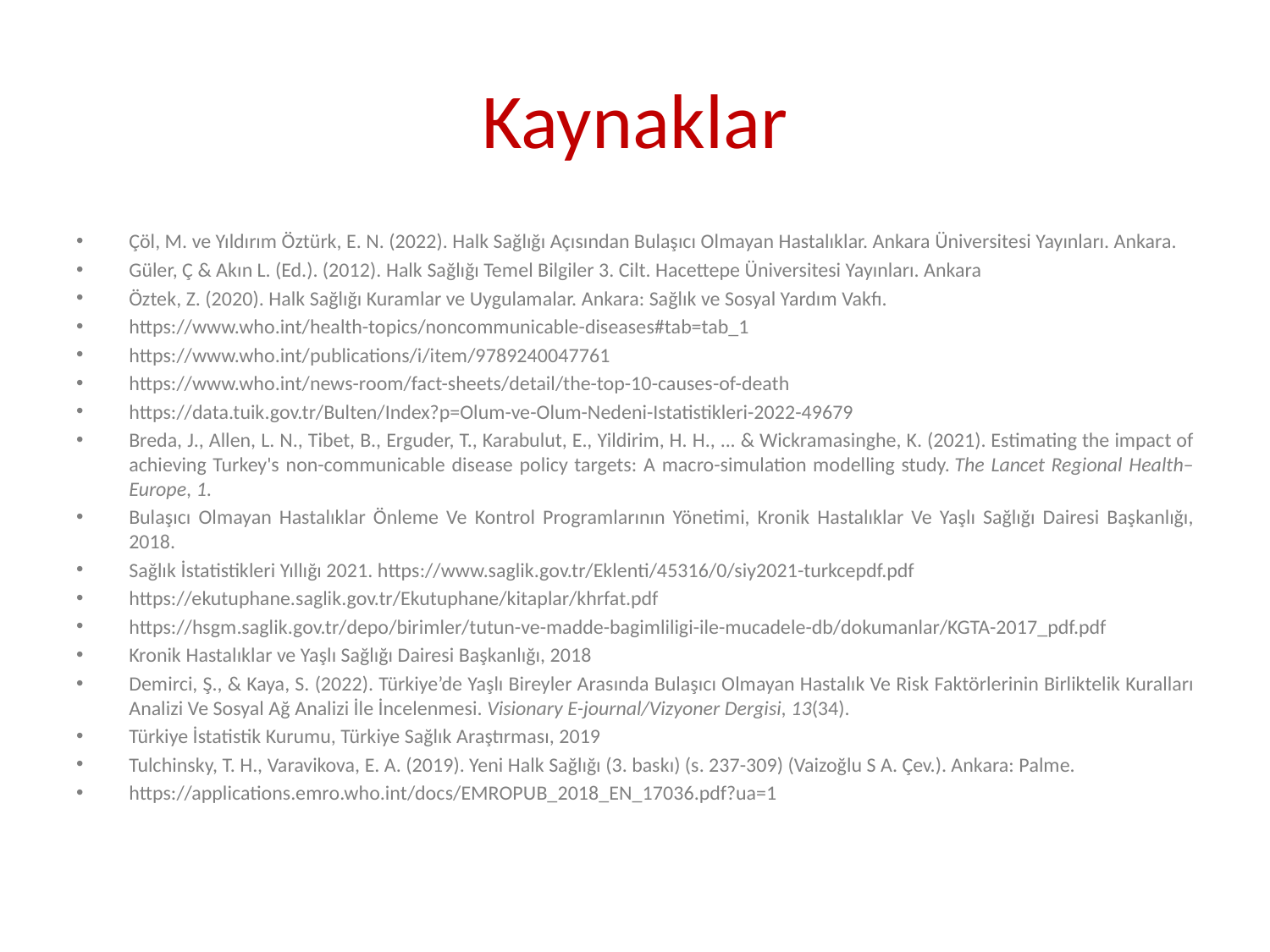

# Kaynaklar
Çöl, M. ve Yıldırım Öztürk, E. N. (2022). Halk Sağlığı Açısından Bulaşıcı Olmayan Hastalıklar. Ankara Üniversitesi Yayınları. Ankara.
Güler, Ç & Akın L. (Ed.). (2012). Halk Sağlığı Temel Bilgiler 3. Cilt. Hacettepe Üniversitesi Yayınları. Ankara
Öztek, Z. (2020). Halk Sağlığı Kuramlar ve Uygulamalar. Ankara: Sağlık ve Sosyal Yardım Vakfı.
https://www.who.int/health-topics/noncommunicable-diseases#tab=tab_1
https://www.who.int/publications/i/item/9789240047761
https://www.who.int/news-room/fact-sheets/detail/the-top-10-causes-of-death
https://data.tuik.gov.tr/Bulten/Index?p=Olum-ve-Olum-Nedeni-Istatistikleri-2022-49679
Breda, J., Allen, L. N., Tibet, B., Erguder, T., Karabulut, E., Yildirim, H. H., ... & Wickramasinghe, K. (2021). Estimating the impact of achieving Turkey's non-communicable disease policy targets: A macro-simulation modelling study. The Lancet Regional Health–Europe, 1.
Bulaşıcı Olmayan Hastalıklar Önleme Ve Kontrol Programlarının Yönetimi, Kronik Hastalıklar Ve Yaşlı Sağlığı Dairesi Başkanlığı, 2018.
Sağlık İstatistikleri Yıllığı 2021. https://www.saglik.gov.tr/Eklenti/45316/0/siy2021-turkcepdf.pdf
https://ekutuphane.saglik.gov.tr/Ekutuphane/kitaplar/khrfat.pdf
https://hsgm.saglik.gov.tr/depo/birimler/tutun-ve-madde-bagimliligi-ile-mucadele-db/dokumanlar/KGTA-2017_pdf.pdf
Kronik Hastalıklar ve Yaşlı Sağlığı Dairesi Başkanlığı, 2018
Demirci, Ş., & Kaya, S. (2022). Türkiye’de Yaşlı Bireyler Arasında Bulaşıcı Olmayan Hastalık Ve Risk Faktörlerinin Birliktelik Kuralları Analizi Ve Sosyal Ağ Analizi İle İncelenmesi. Visionary E-journal/Vizyoner Dergisi, 13(34).
Türkiye İstatistik Kurumu, Türkiye Sağlık Araştırması, 2019
Tulchinsky, T. H., Varavikova, E. A. (2019). Yeni Halk Sağlığı (3. baskı) (s. 237-309) (Vaizoğlu S A. Çev.). Ankara: Palme.
https://applications.emro.who.int/docs/EMROPUB_2018_EN_17036.pdf?ua=1